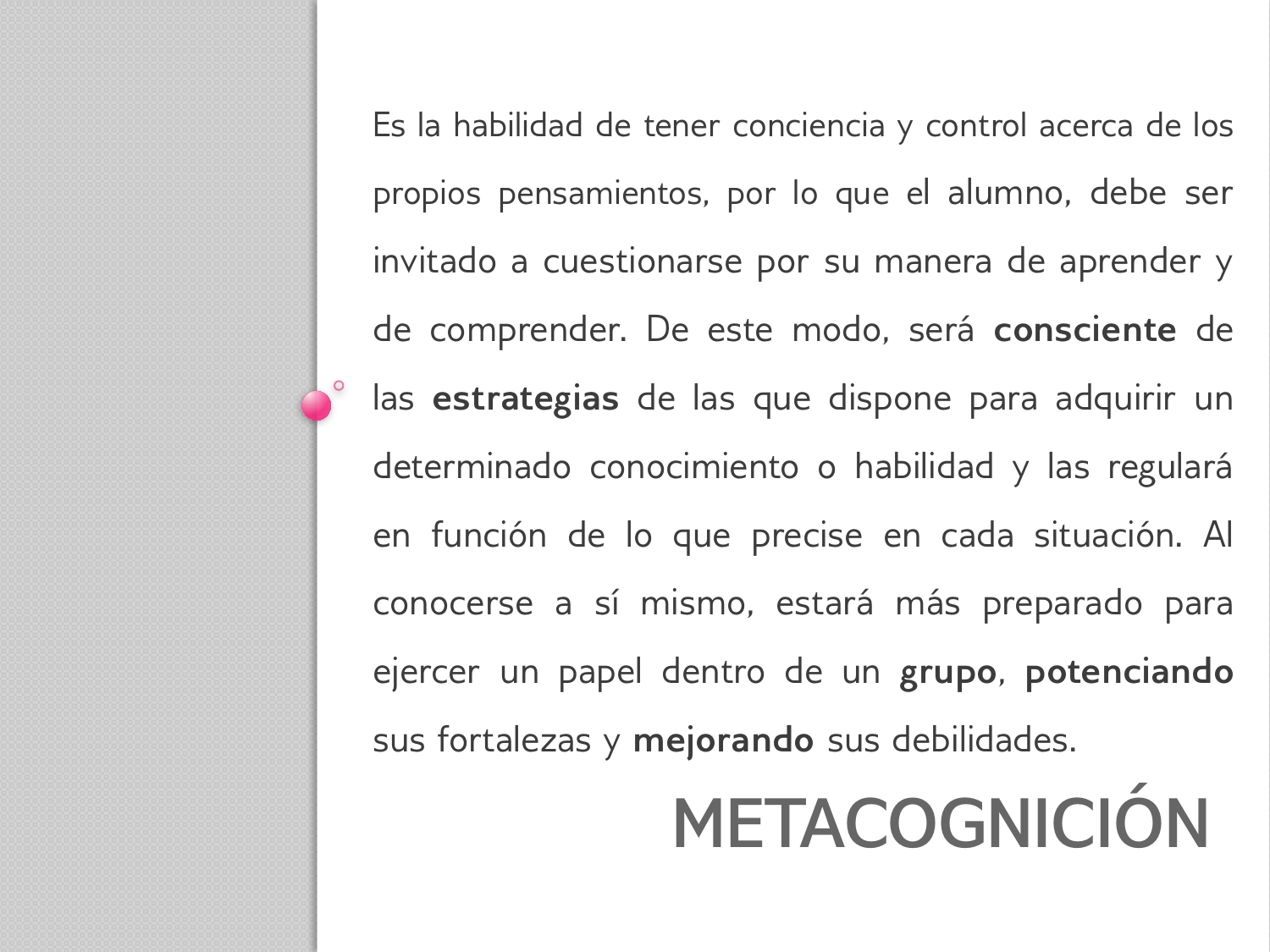

Es la habilidad de tener conciencia y control acerca de los propios pensamientos, por lo que el alumno, debe ser invitado a cuestionarse por su manera de aprender y de comprender. De este modo, será consciente de las estrategias de las que dispone para adquirir un determinado conocimiento o habilidad y las regulará en función de lo que precise en cada situación. Al conocerse a sí mismo, estará más preparado para ejercer un papel dentro de un grupo, potenciando sus fortalezas y mejorando sus debilidades.
# metacognición